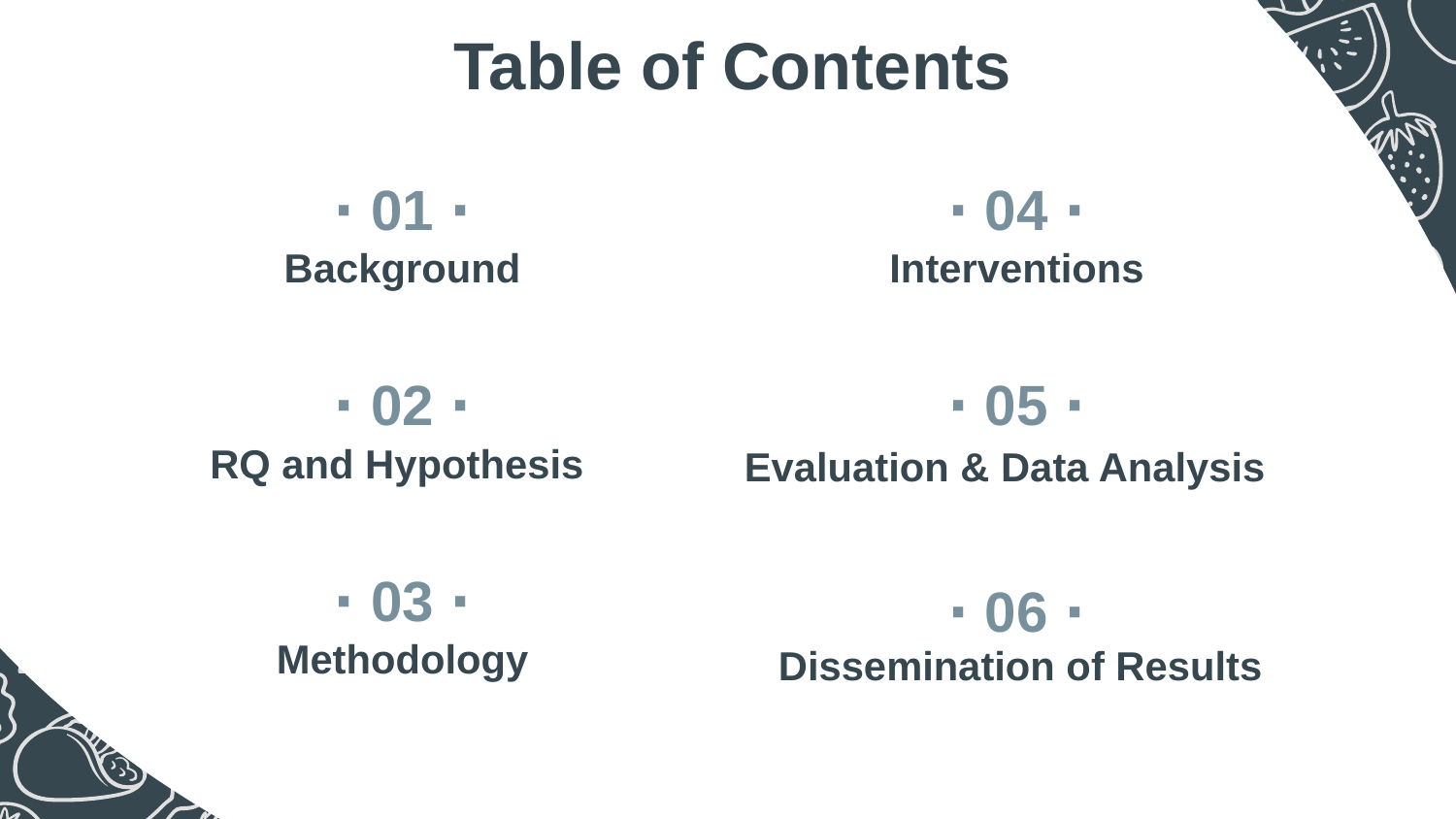

Table of Contents
⋅ 01 ⋅
⋅ 04 ⋅
# Background
Interventions
⋅ 02 ⋅
⋅ 05 ⋅
Evaluation & Data Analysis
RQ and Hypothesis
⋅ 03 ⋅
⋅ 06 ⋅
Methodology
Dissemination of Results